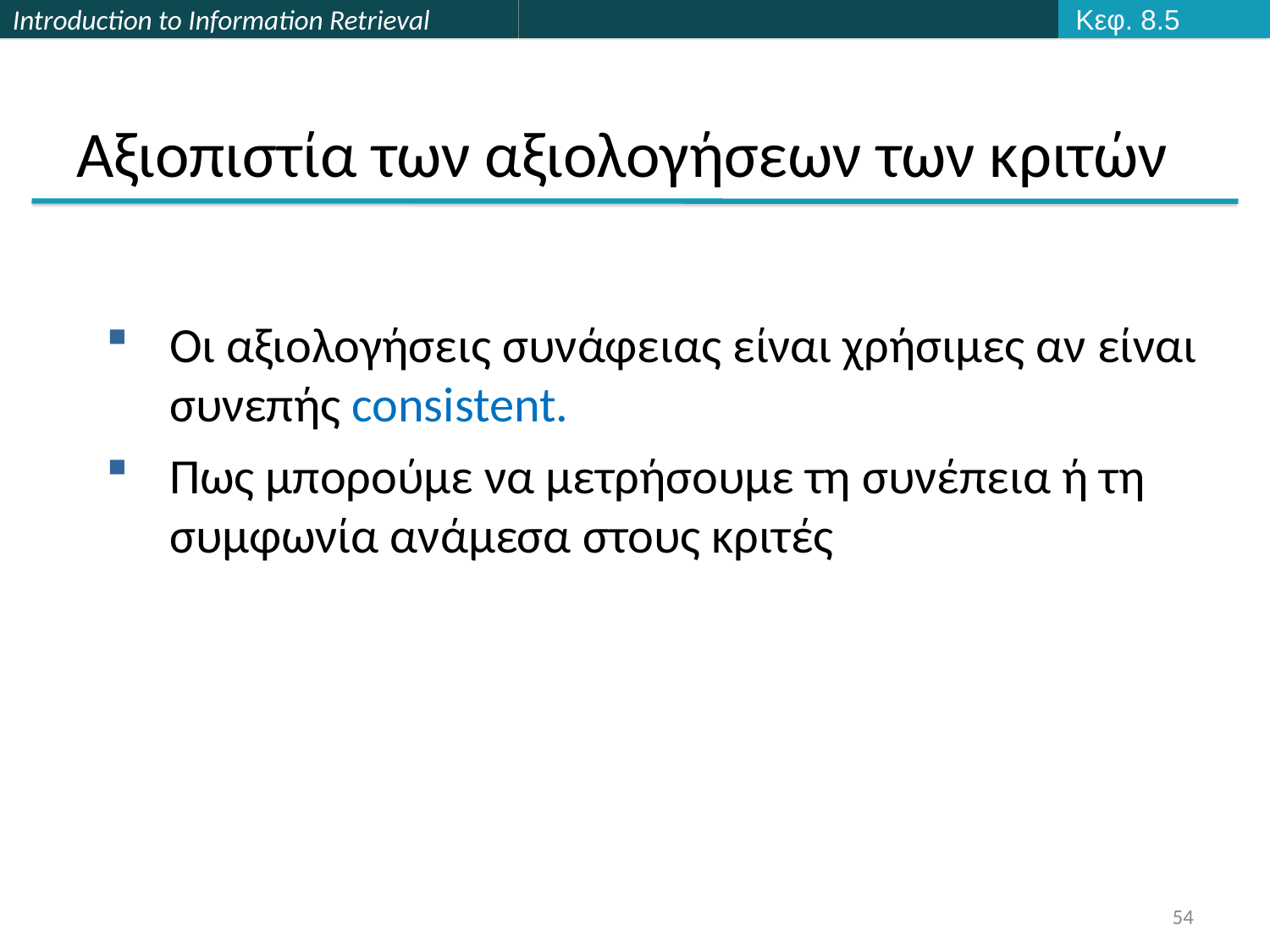

Κεφ. 8.5
# Αξιοπιστία των αξιολογήσεων των κριτών
Οι αξιολογήσεις συνάφειας είναι χρήσιμες αν είναι συνεπής consistent.
Πως μπορούμε να μετρήσουμε τη συνέπεια ή τη συμφωνία ανάμεσα στους κριτές
54